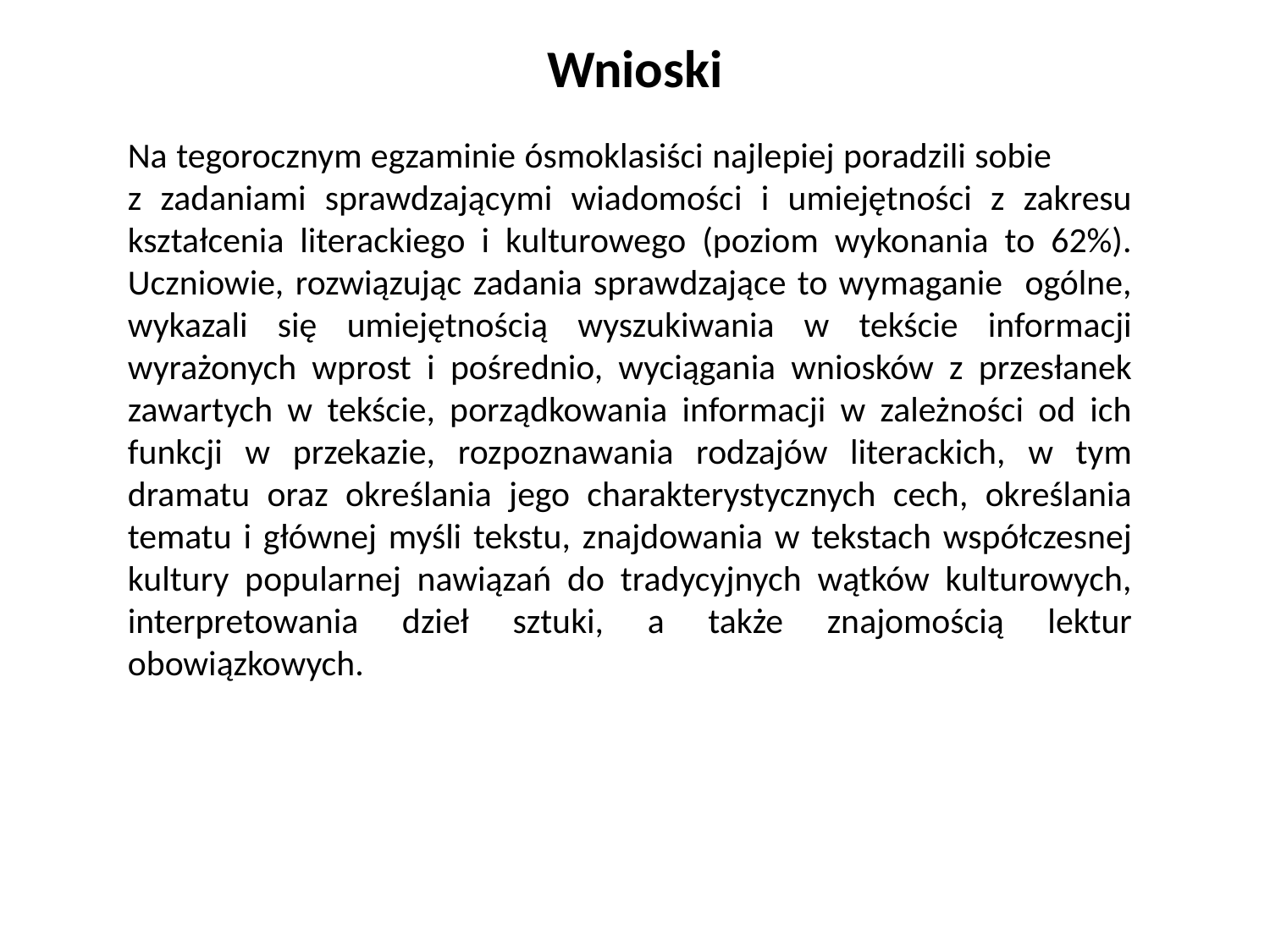

# Wnioski
Na tegorocznym egzaminie ósmoklasiści najlepiej poradzili sobie          z zadaniami sprawdzającymi wiadomości i umiejętności z zakresu kształcenia literackiego i kulturowego (poziom wykonania to 62%). Uczniowie, rozwiązując zadania sprawdzające to wymaganie  ogólne, wykazali się umiejętnością wyszukiwania w tekście informacji wyrażonych wprost i pośrednio, wyciągania wniosków z przesłanek zawartych w tekście, porządkowania informacji w zależności od ich funkcji w przekazie, rozpoznawania rodzajów literackich, w tym dramatu oraz określania jego charakterystycznych cech, określania tematu i głównej myśli tekstu, znajdowania w tekstach współczesnej kultury popularnej nawiązań do tradycyjnych wątków kulturowych, interpretowania dzieł sztuki, a także znajomością lektur obowiązkowych.